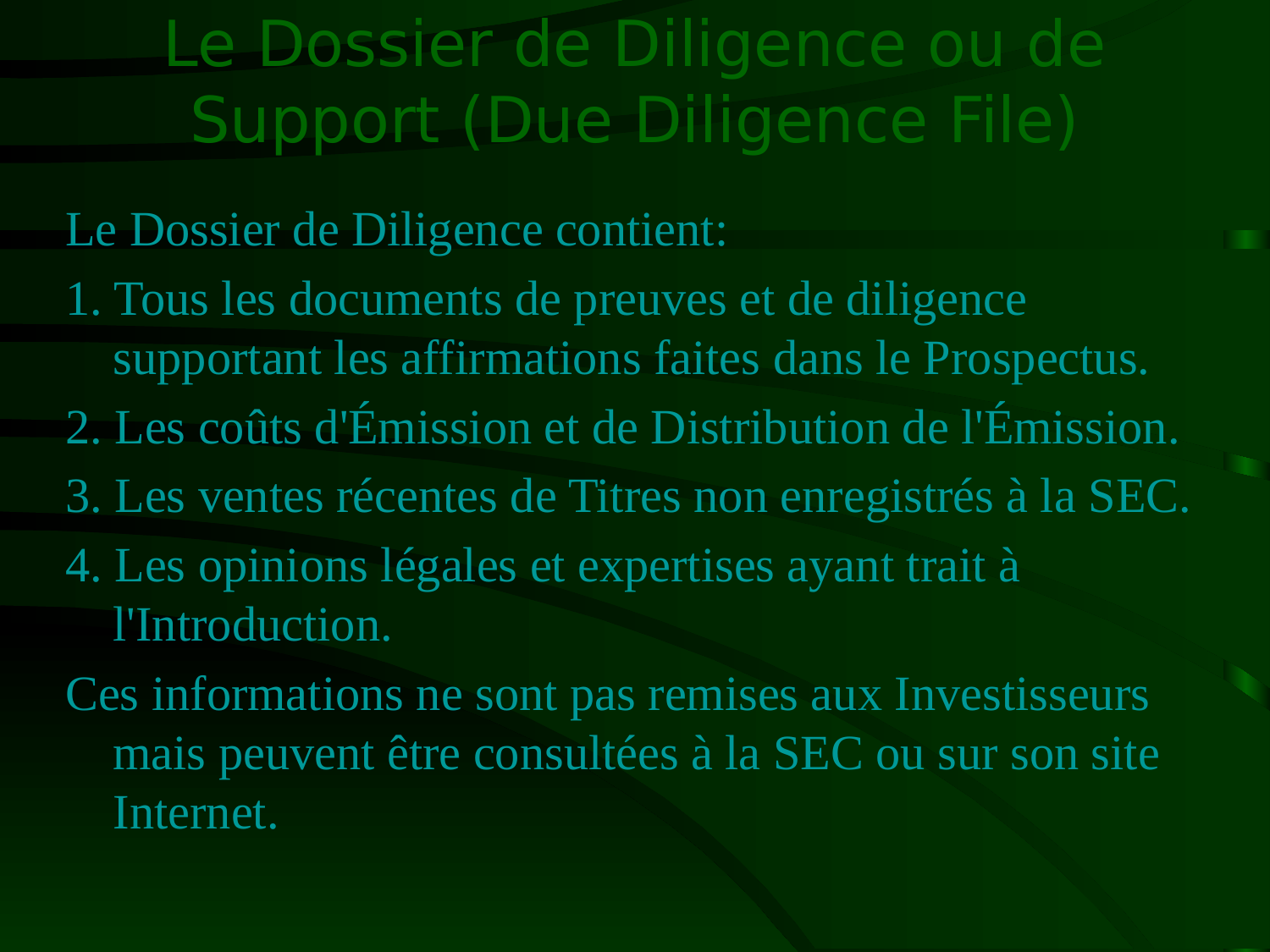

# Le Dossier de Diligence ou de Support (Due Diligence File)
Le Dossier de Diligence contient:
1. Tous les documents de preuves et de diligence supportant les affirmations faites dans le Prospectus.
2. Les coûts d'Émission et de Distribution de l'Émission.
3. Les ventes récentes de Titres non enregistrés à la SEC.
4. Les opinions légales et expertises ayant trait à l'Introduction.
Ces informations ne sont pas remises aux Investisseurs mais peuvent être consultées à la SEC ou sur son site Internet.